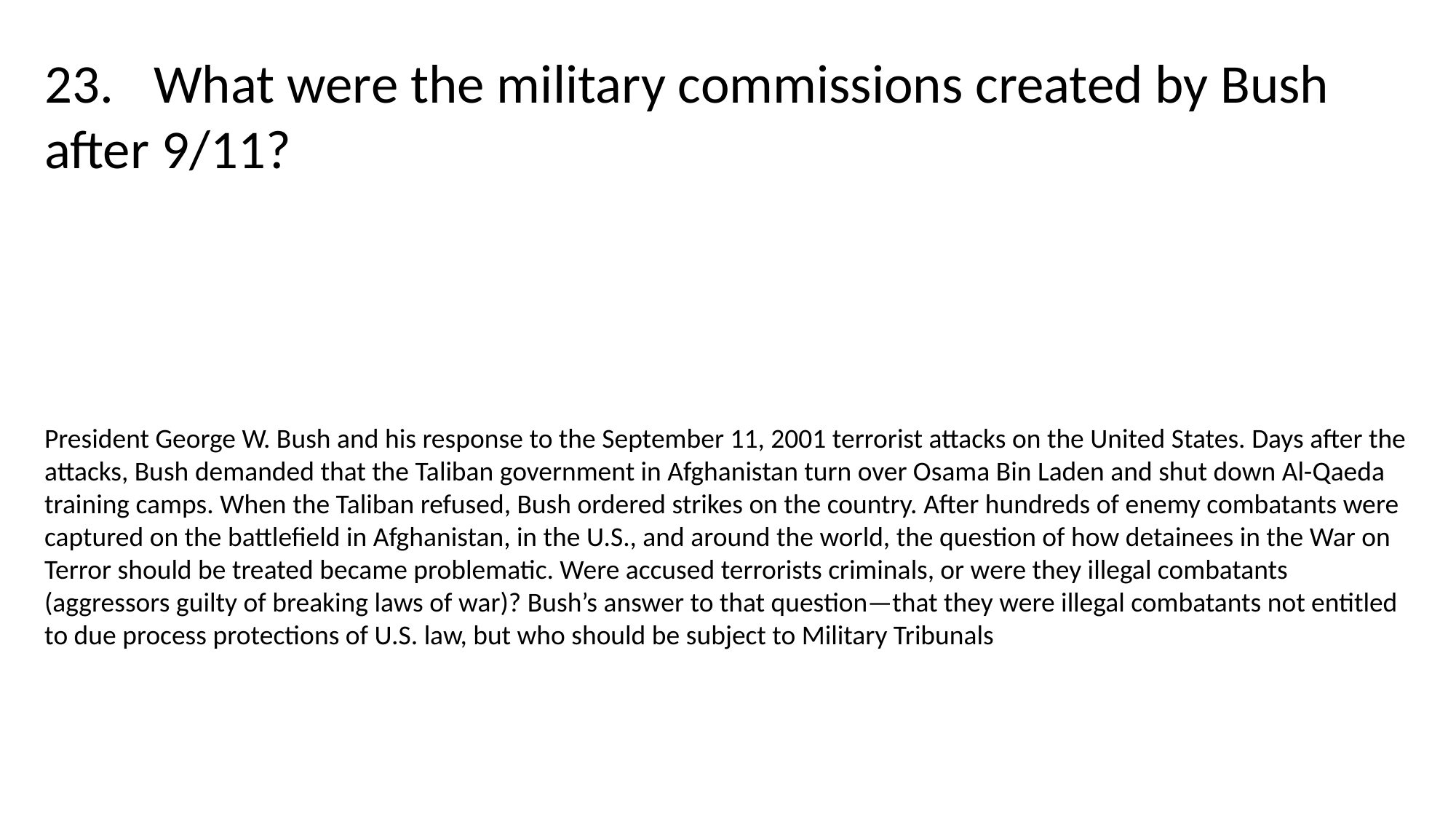

23.	What were the military commissions created by Bush after 9/11?
President George W. Bush and his response to the September 11, 2001 terrorist attacks on the United States. Days after the attacks, Bush demanded that the Taliban government in Afghanistan turn over Osama Bin Laden and shut down Al-Qaeda training camps. When the Taliban refused, Bush ordered strikes on the country. After hundreds of enemy combatants were captured on the battlefield in Afghanistan, in the U.S., and around the world, the question of how detainees in the War on Terror should be treated became problematic. Were accused terrorists criminals, or were they illegal combatants (aggressors guilty of breaking laws of war)? Bush’s answer to that question—that they were illegal combatants not entitled to due process protections of U.S. law, but who should be subject to Military Tribunals